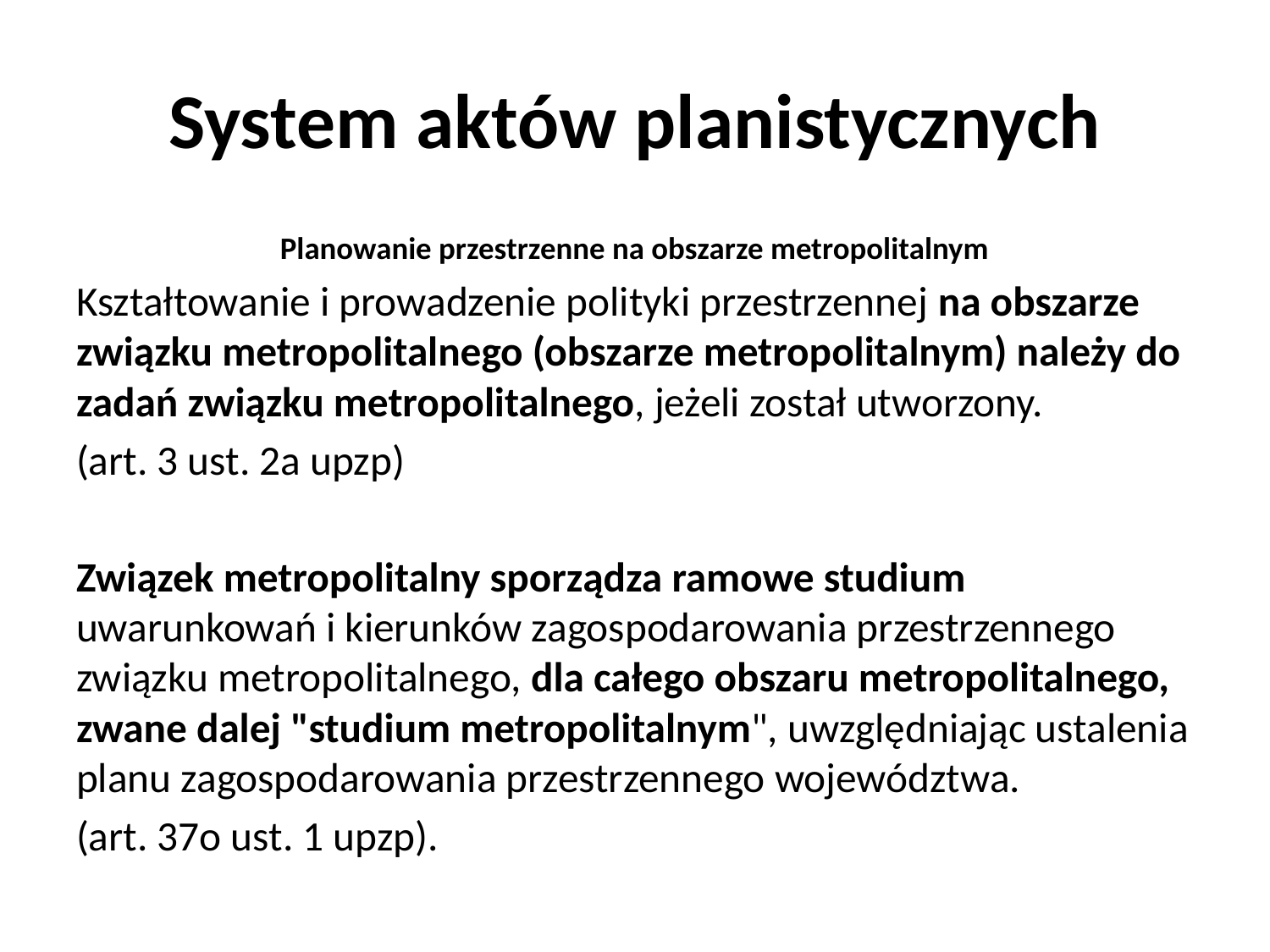

# System aktów planistycznych
Planowanie przestrzenne na obszarze metropolitalnym
Kształtowanie i prowadzenie polityki przestrzennej na obszarze związku metropolitalnego (obszarze metropolitalnym) należy do zadań związku metropolitalnego, jeżeli został utworzony.
(art. 3 ust. 2a upzp)

Związek metropolitalny sporządza ramowe studium uwarunkowań i kierunków zagospodarowania przestrzennego związku metropolitalnego, dla całego obszaru metropolitalnego, zwane dalej "studium metropolitalnym", uwzględniając ustalenia planu zagospodarowania przestrzennego województwa.
(art. 37o ust. 1 upzp).